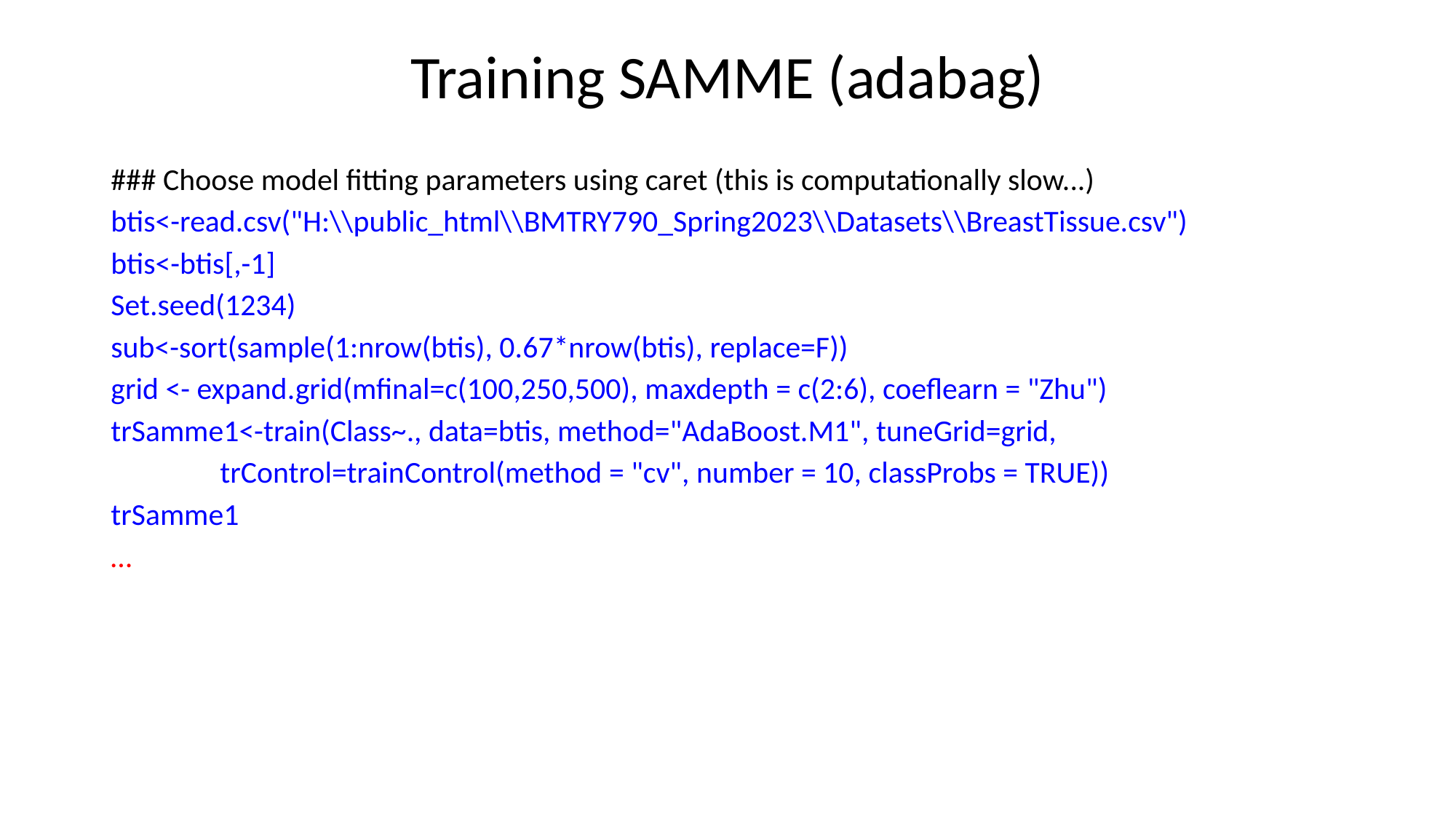

# Training SAMME (adabag)
### Choose model fitting parameters using caret (this is computationally slow...)
btis<-read.csv("H:\\public_html\\BMTRY790_Spring2023\\Datasets\\BreastTissue.csv")
btis<-btis[,-1]
Set.seed(1234)
sub<-sort(sample(1:nrow(btis), 0.67*nrow(btis), replace=F))
grid <- expand.grid(mfinal=c(100,250,500), maxdepth = c(2:6), coeflearn = "Zhu")
trSamme1<-train(Class~., data=btis, method="AdaBoost.M1", tuneGrid=grid,
	trControl=trainControl(method = "cv", number = 10, classProbs = TRUE))
trSamme1
…